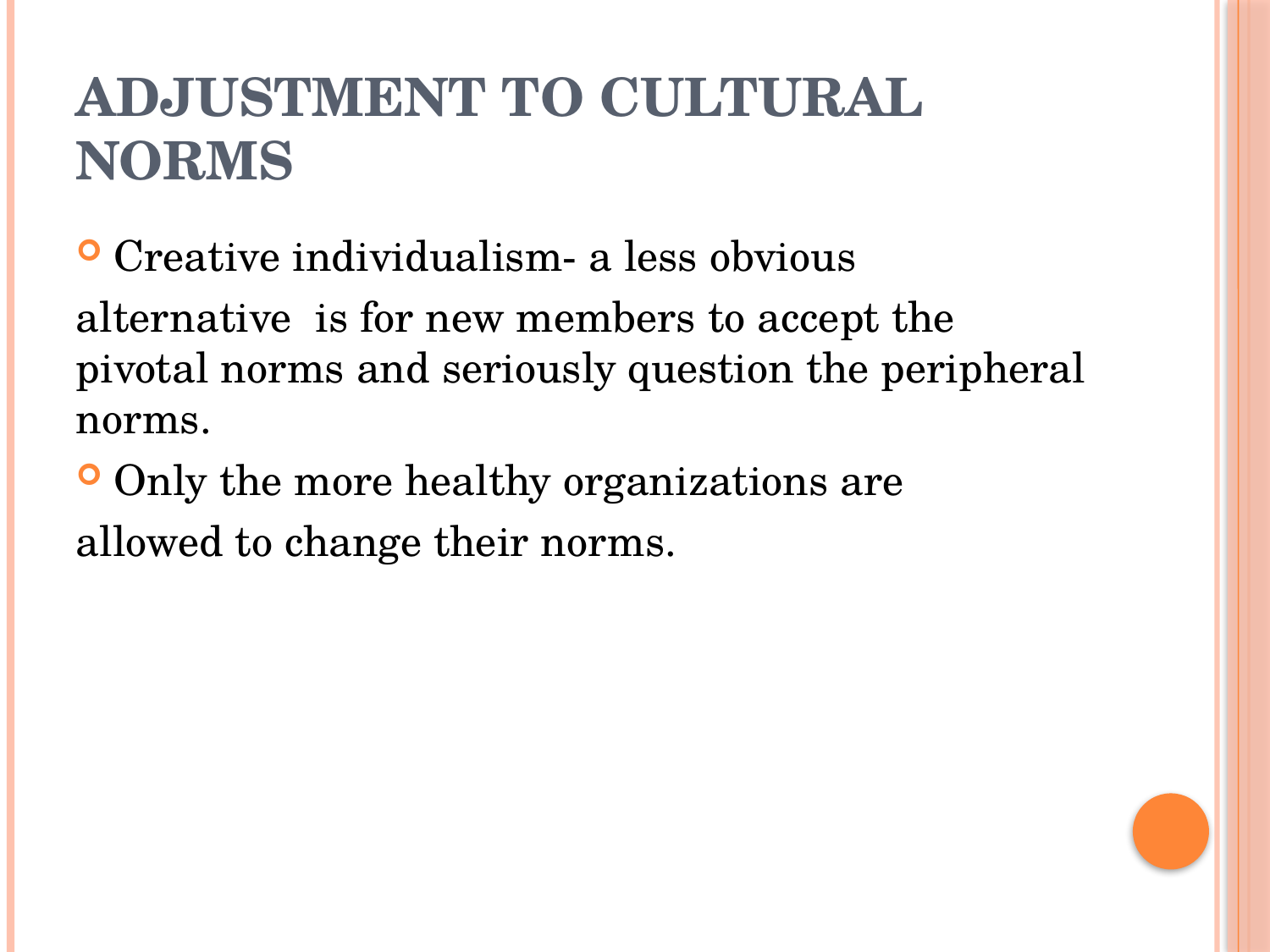

# Adjustment to Cultural Norms
Creative individualism- a less obvious
alternative  is for new members to accept the pivotal norms and seriously question the peripheral norms.
Only the more healthy organizations are
allowed to change their norms.